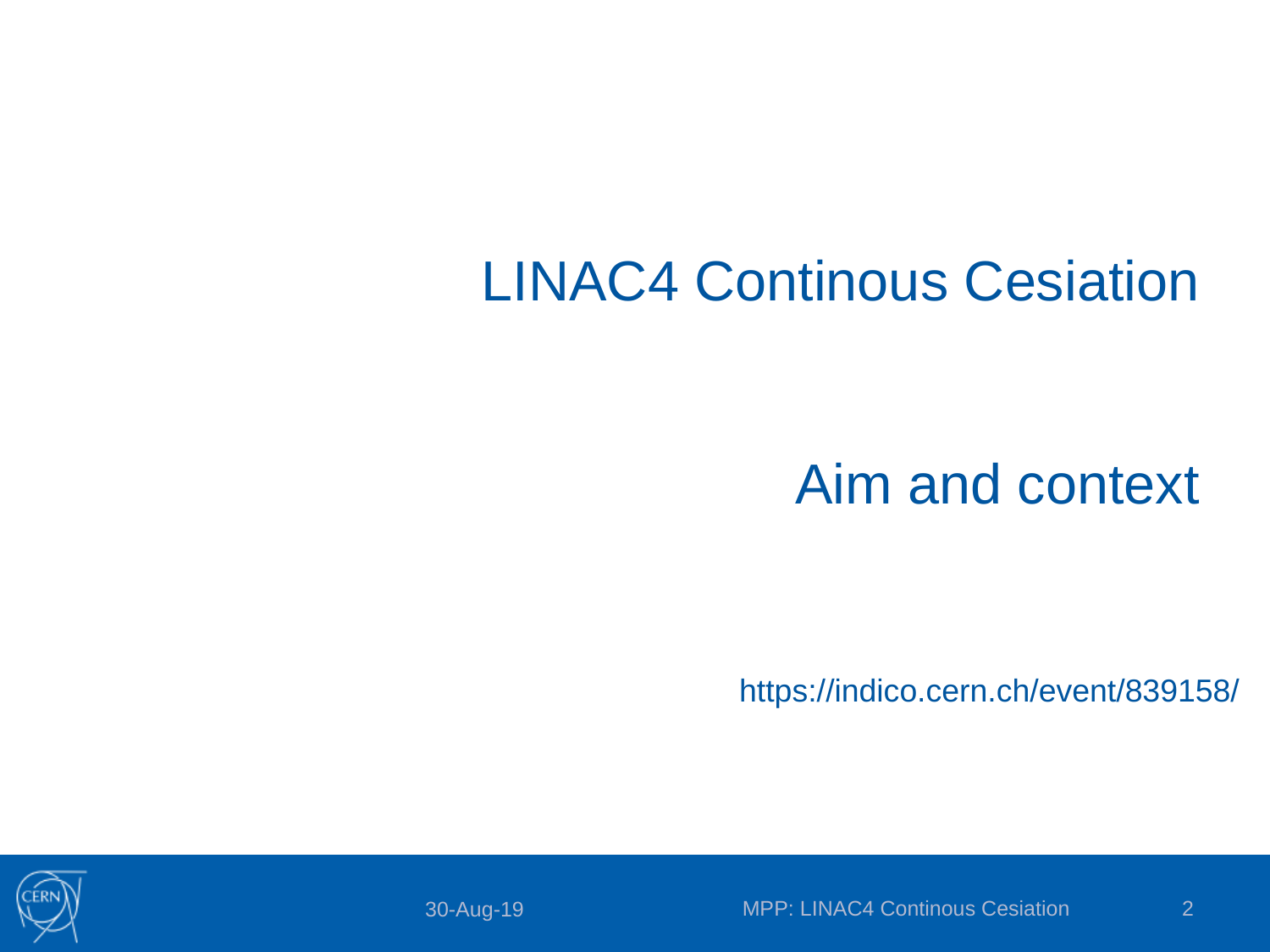

# LINAC4 Continous Cesiation Aim and context
https://indico.cern.ch/event/839158/
MPP: LINAC4 Continous Cesiation
2
30-Aug-19